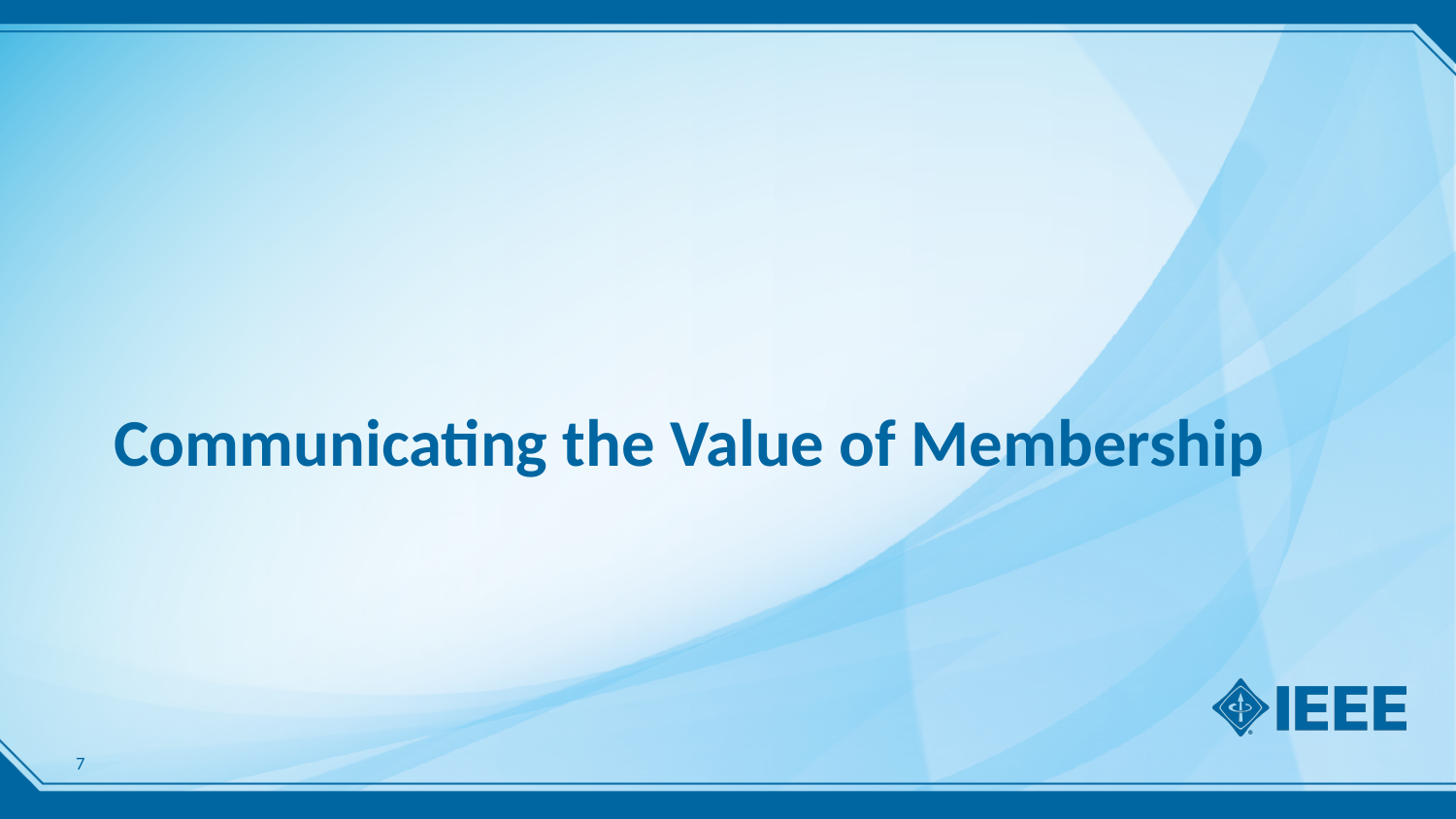

7
# Communicating the Value of Membership